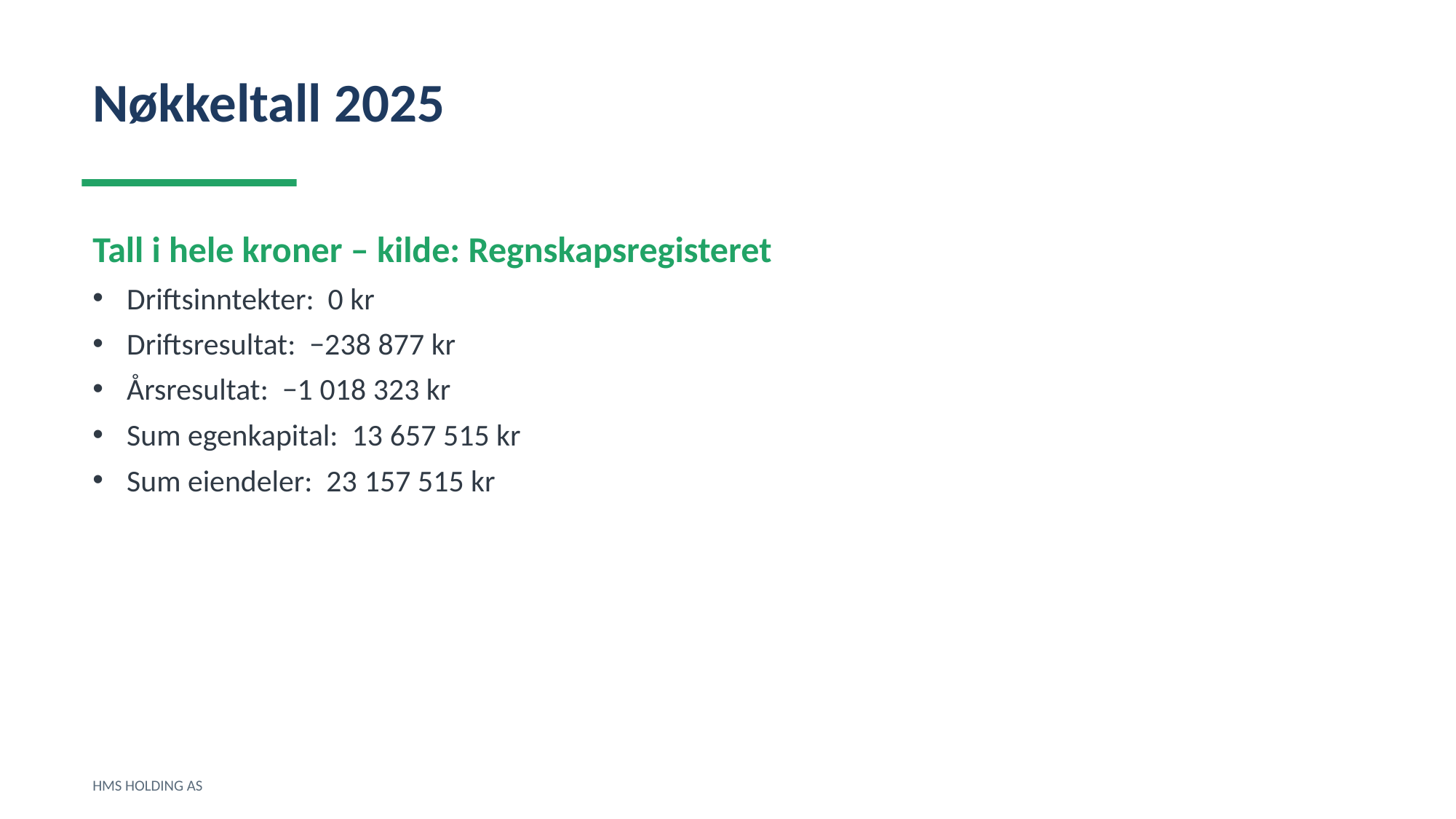

Nøkkeltall 2025

Tall i hele kroner – kilde: Regnskapsregisteret
Driftsinntekter:  0 kr
Driftsresultat:  −238 877 kr
Årsresultat:  −1 018 323 kr
Sum egenkapital:  13 657 515 kr
Sum eiendeler:  23 157 515 kr
HMS HOLDING AS